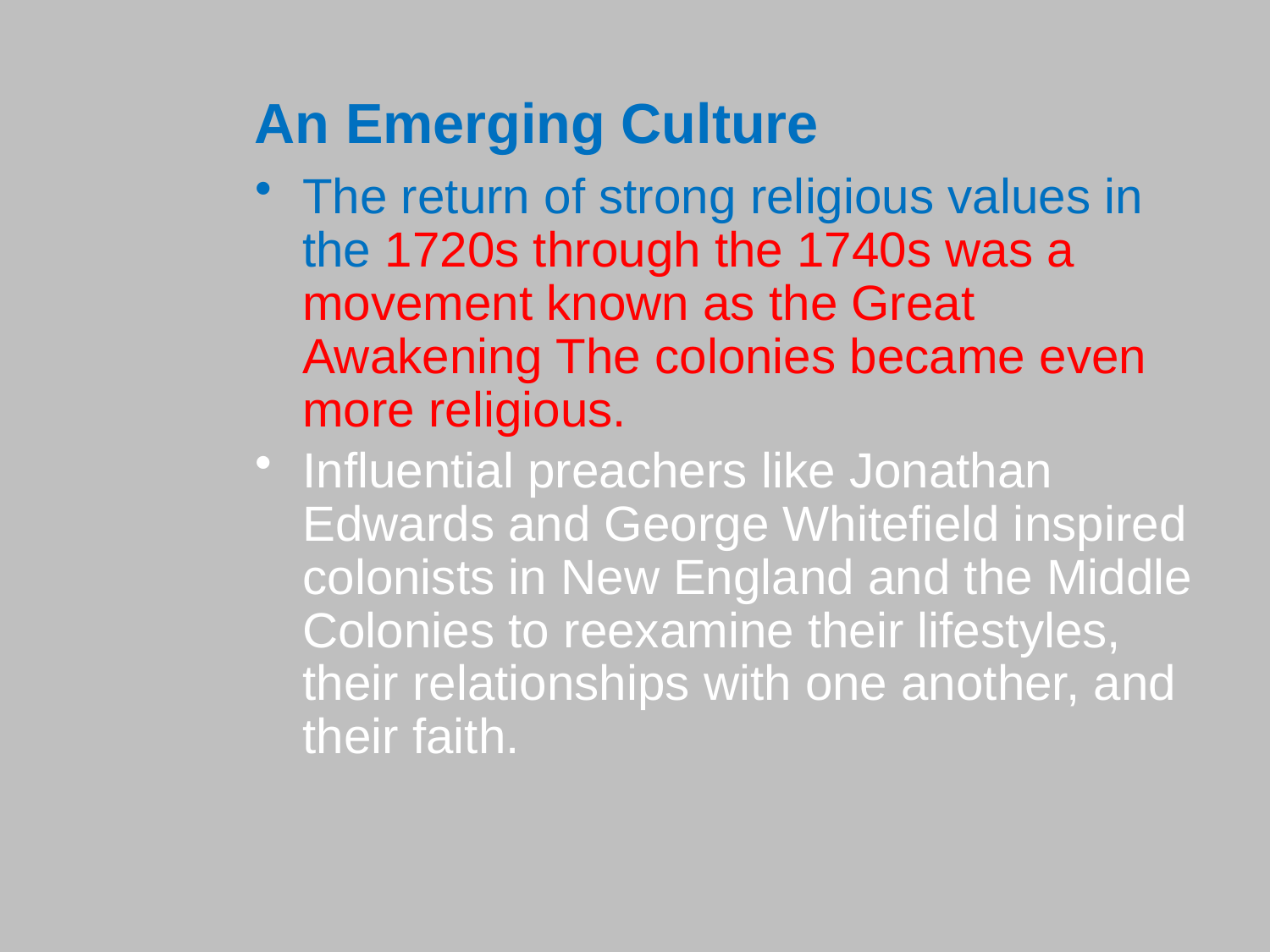

An Emerging Culture
The return of strong religious values in the 1720s through the 1740s was a movement known as the Great Awakening The colonies became even more religious.
#
Influential preachers like Jonathan Edwards and George Whitefield inspired colonists in New England and the Middle Colonies to reexamine their lifestyles, their relationships with one another, and their faith.